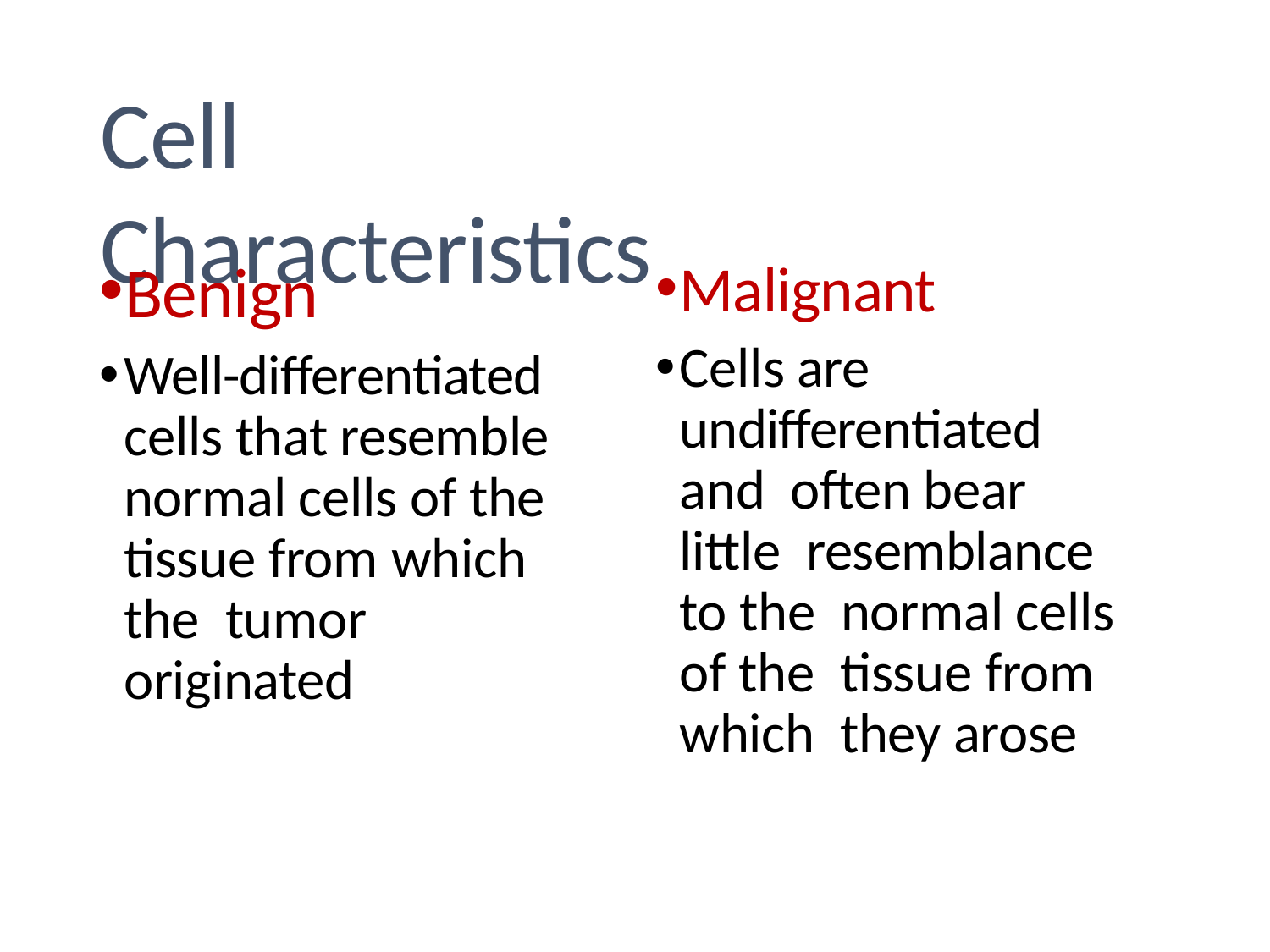

# Cell Characteristics
Benign
Well-differentiated  cells that resemble  normal cells of the  tissue from which the  tumor originated
Malignant
Cells are  undifferentiated and  often bear little  resemblance to the  normal cells of the  tissue from which  they arose